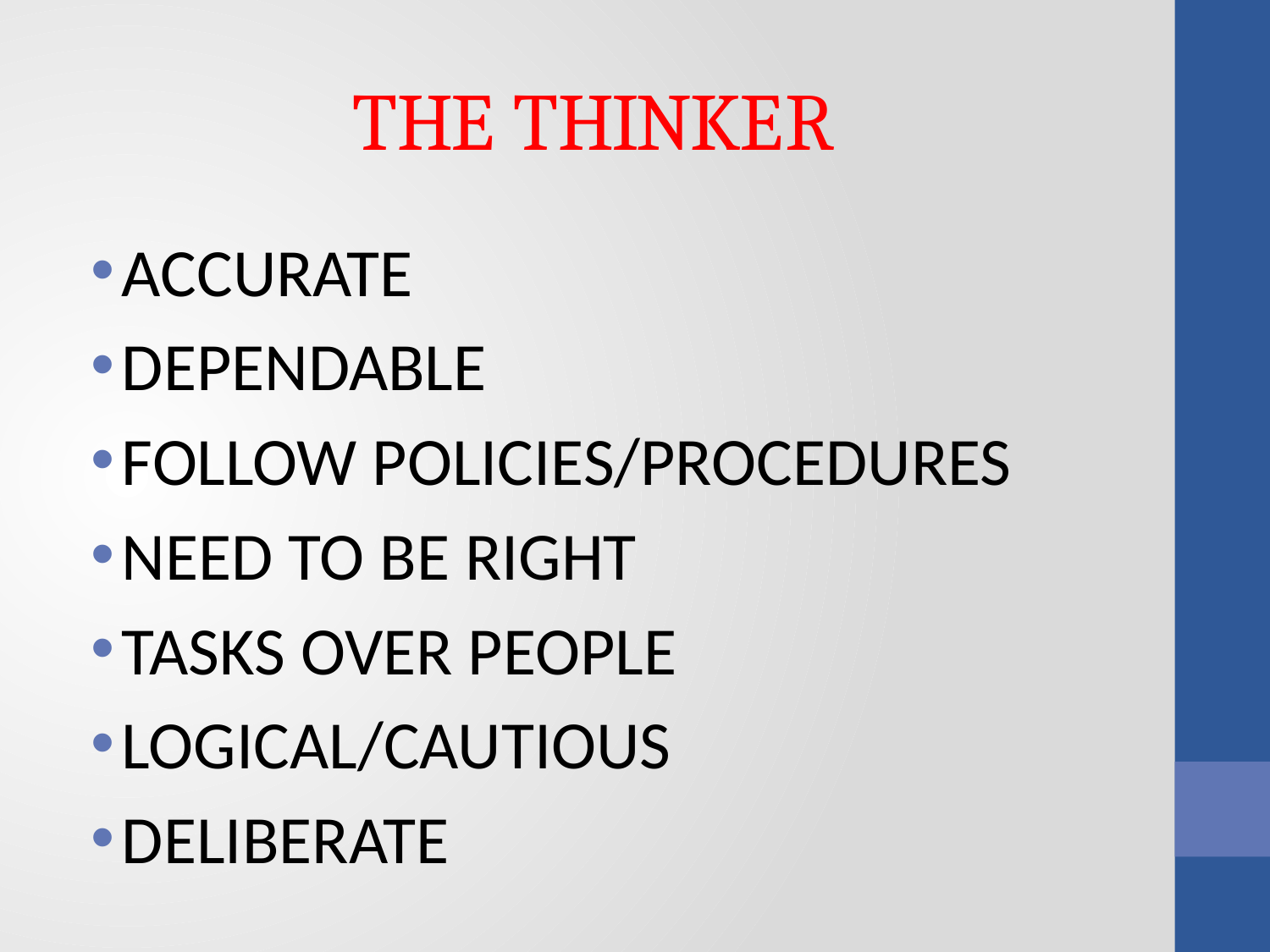

# THE THINKER
ACCURATE
DEPENDABLE
FOLLOW POLICIES/PROCEDURES
NEED TO BE RIGHT
TASKS OVER PEOPLE
LOGICAL/CAUTIOUS
DELIBERATE